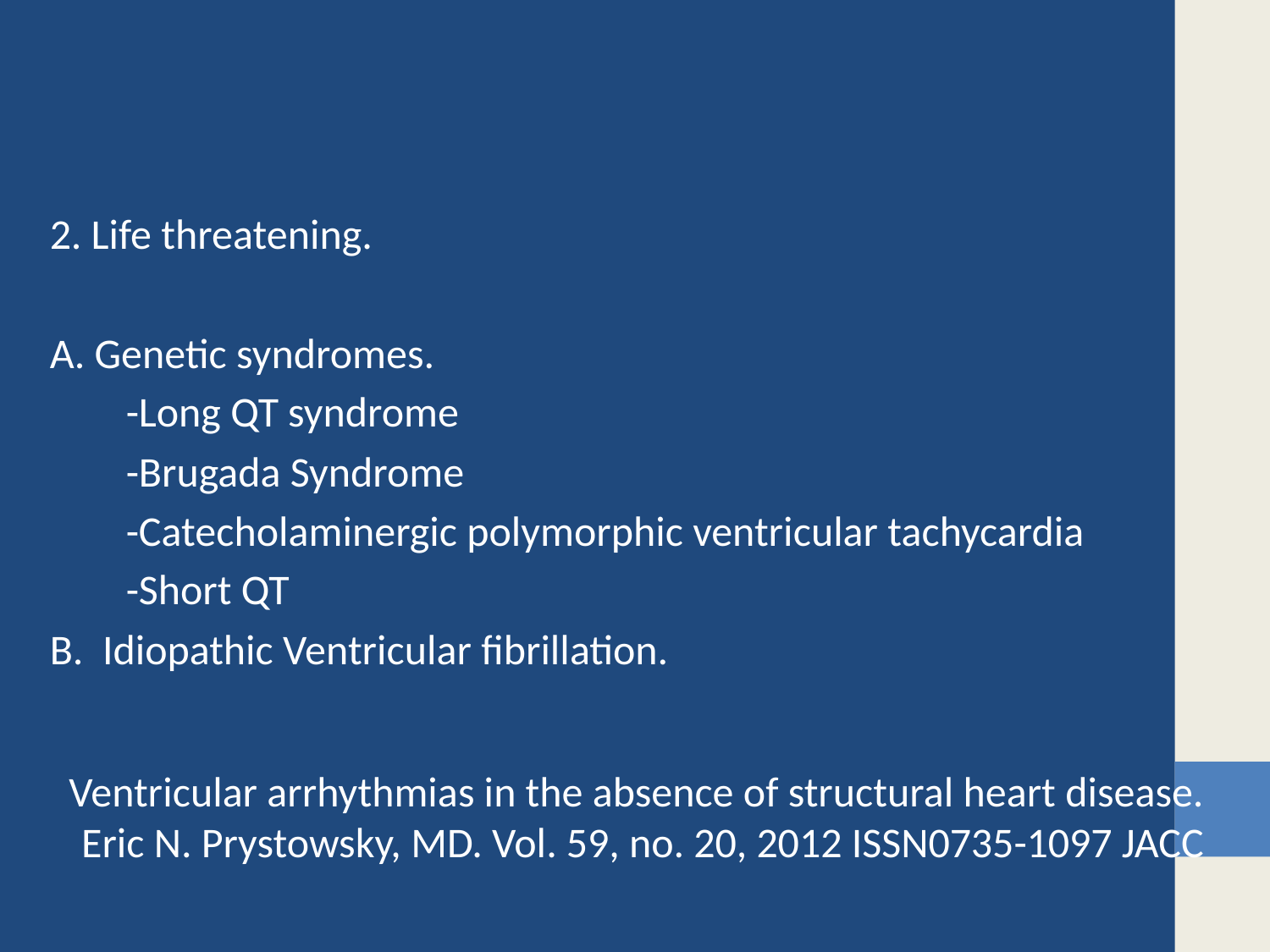

#
2. Life threatening.

A. Genetic syndromes.
        -Long QT syndrome
        -Brugada Syndrome
        -Catecholaminergic polymorphic ventricular tachycardia
        -Short QT
B.  Idiopathic Ventricular fibrillation.

Ventricular arrhythmias in the absence of structural heart disease. Eric N. Prystowsky, MD. Vol. 59, no. 20, 2012 ISSN0735-1097 JACC